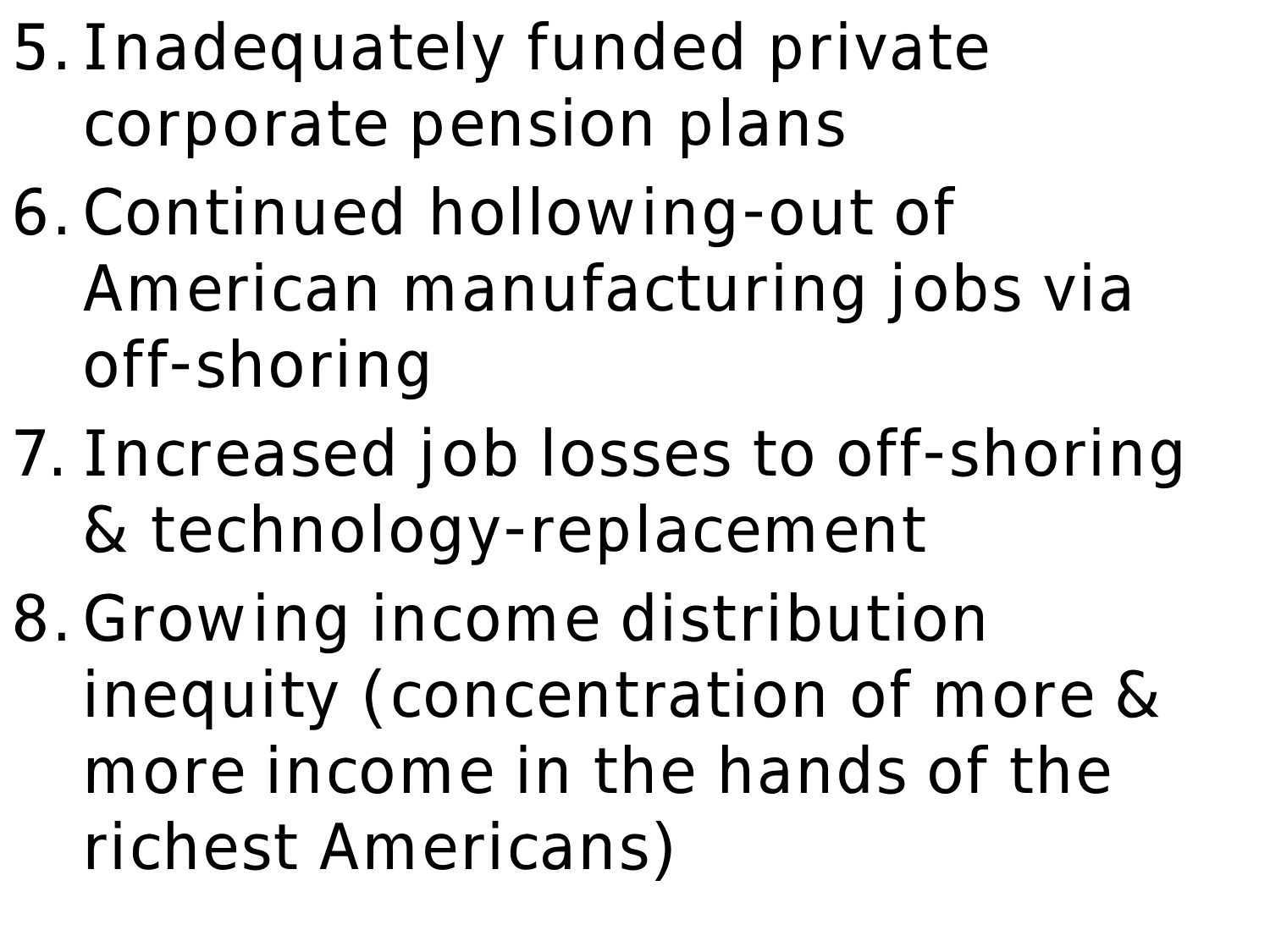

Inadequately funded private corporate pension plans
Continued hollowing-out of American manufacturing jobs via off-shoring
Increased job losses to off-shoring & technology-replacement
Growing income distribution inequity (concentration of more & more income in the hands of the richest Americans)